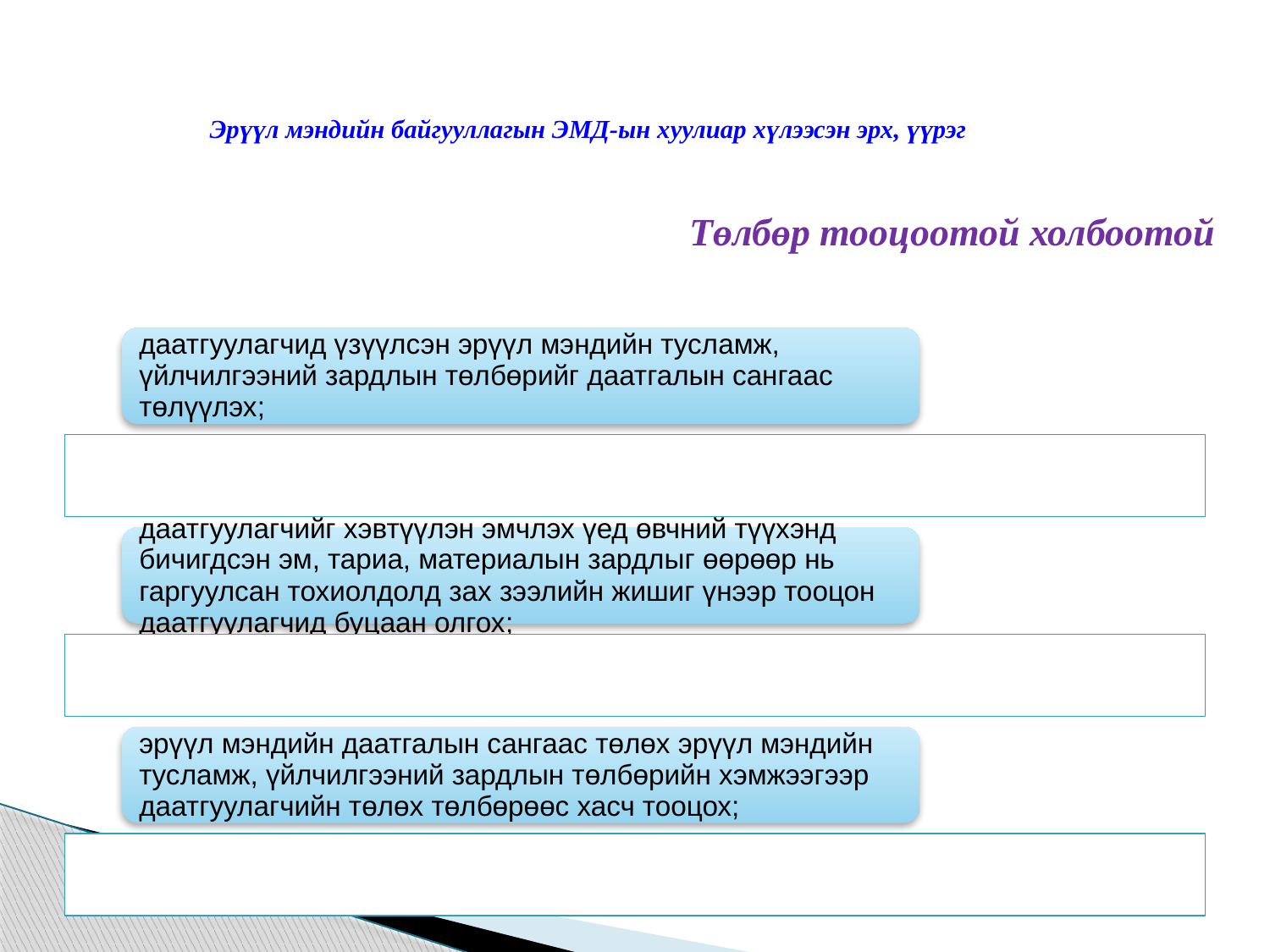

# Эрүүл мэндийн байгууллагын ЭМД-ын хуулиар хүлээсэн эрх, үүрэг
Төлбөр тооцоотой холбоотой
даатгуулагчид үзүүлсэн эрүүл мэндийн тусламж, үйлчилгээний зардлын төлбөрийг даатгалын сангаас төлүүлэх;
даатгуулагчийг хэвтүүлэн эмчлэх үед өвчний түүхэнд бичигдсэн эм, тариа, материалын зардлыг өөрөөр нь гаргуулсан тохиолдолд зах зээлийн жишиг үнээр тооцон даатгуулагчид буцаан олгох;
эрүүл мэндийн даатгалын сангаас төлөх эрүүл мэндийн тусламж, үйлчилгээний зардлын төлбөрийн хэмжээгээр даатгуулагчийн төлөх төлбөрөөс хасч тооцох;